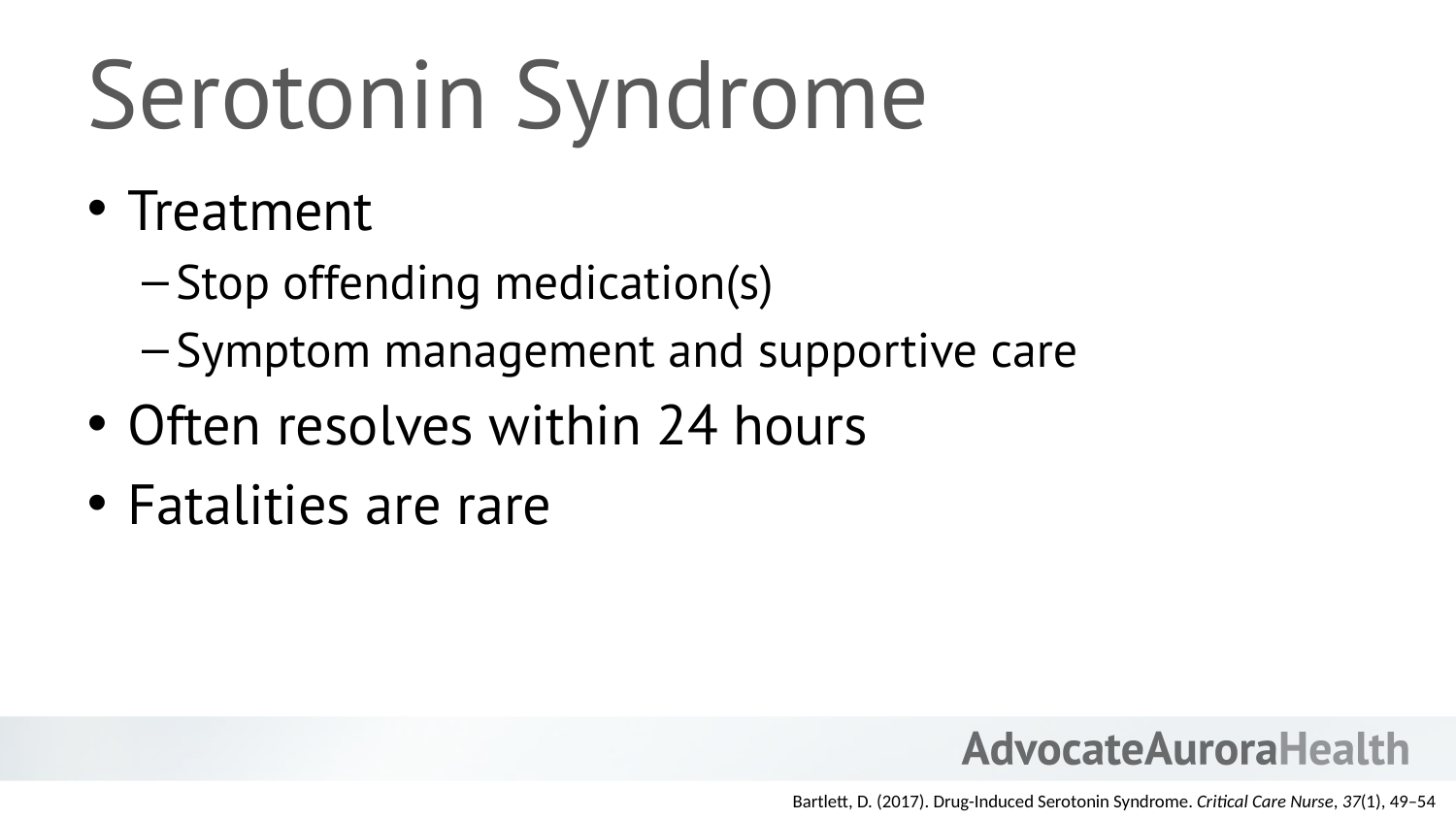

# Serotonin Syndrome
Treatment
Stop offending medication(s)
Symptom management and supportive care
Often resolves within 24 hours
Fatalities are rare
Bartlett, D. (2017). Drug-Induced Serotonin Syndrome. Critical Care Nurse, 37(1), 49–54